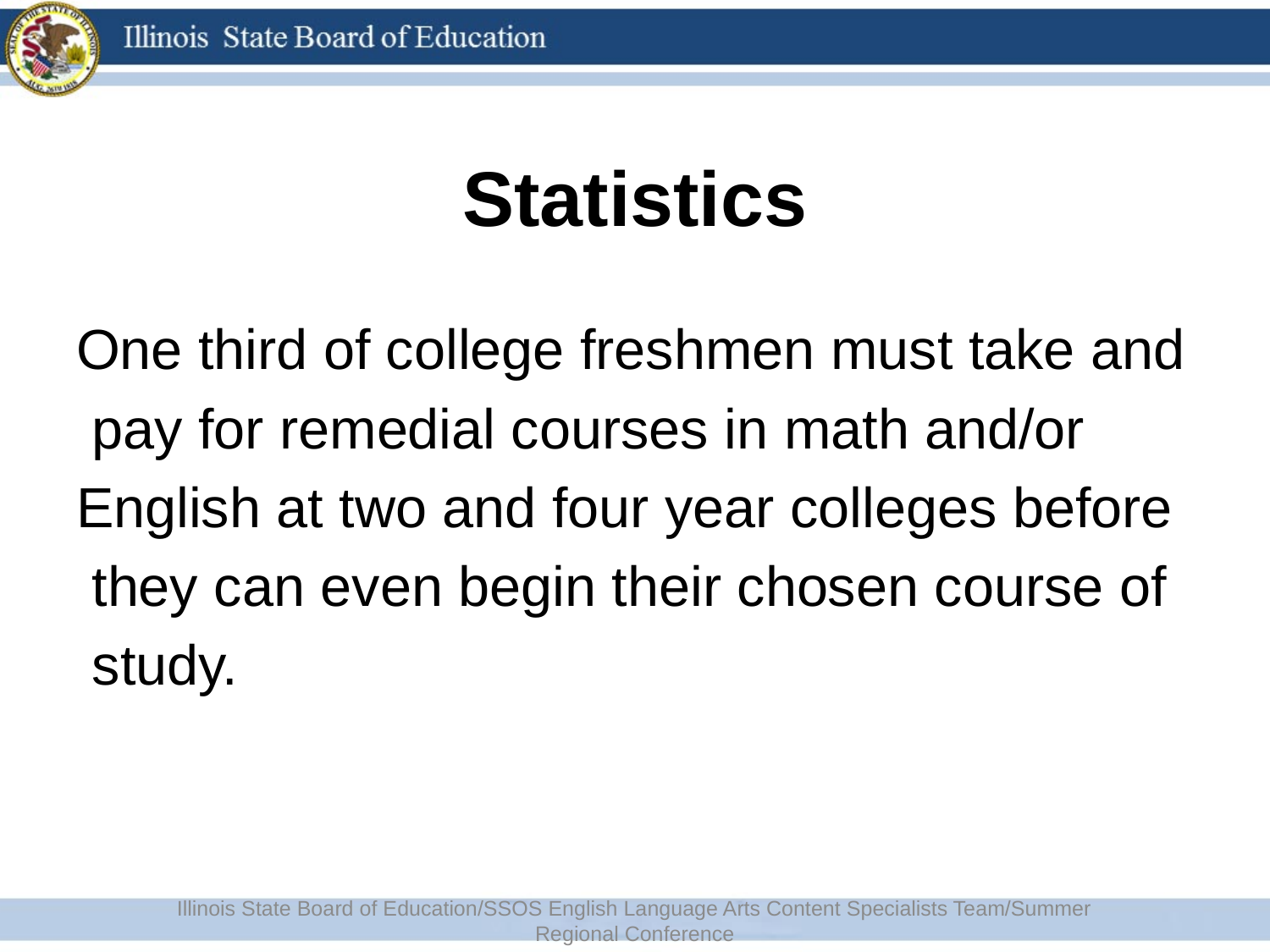

# Statistics
One third of college freshmen must take and
 pay for remedial courses in math and/or
English at two and four year colleges before
 they can even begin their chosen course of
 study.
Illinois State Board of Education/SSOS English Language Arts Content Specialists Team/Summer Regional Conference